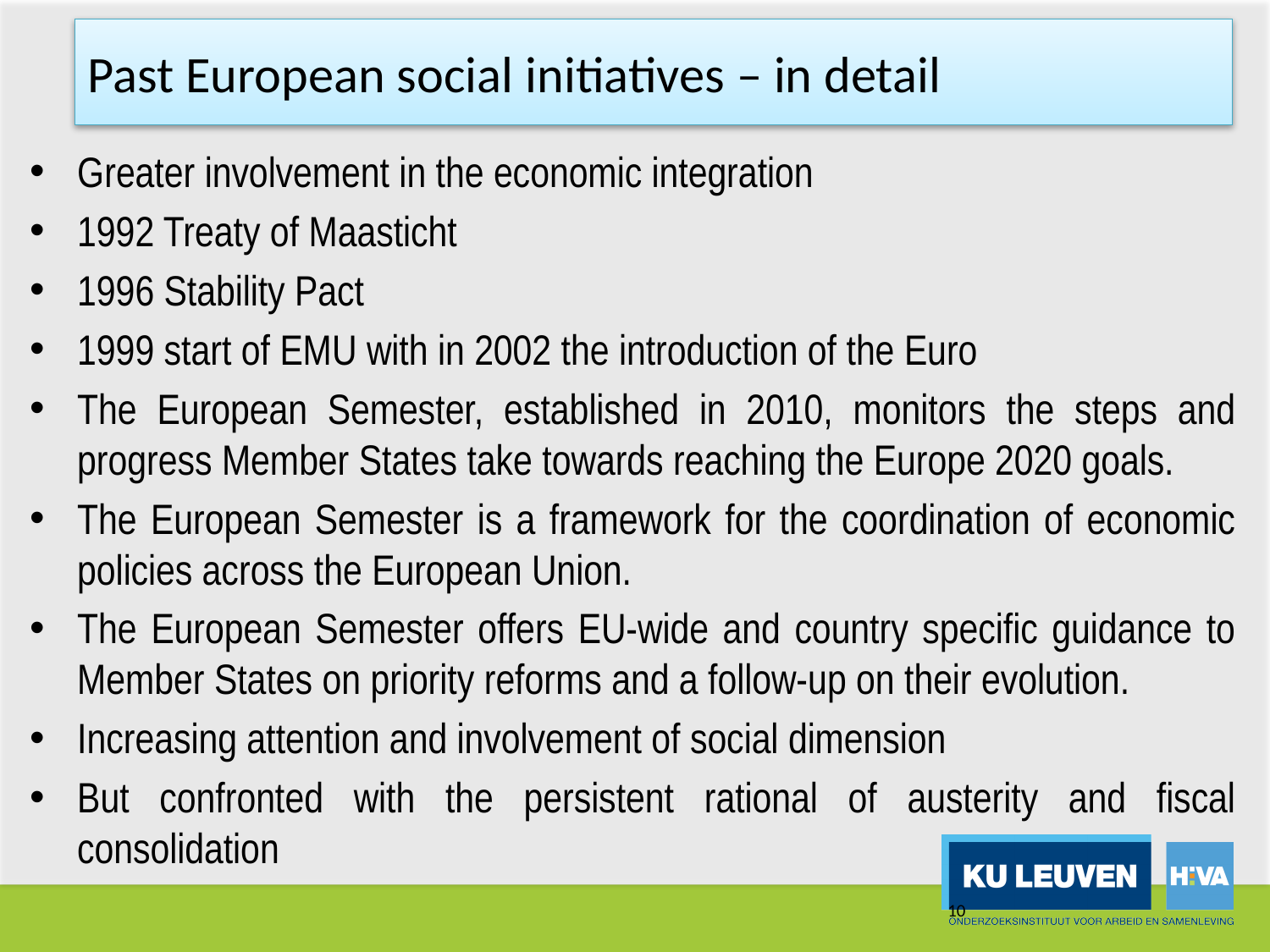

# Past European social initiatives – in detail
Greater involvement in the economic integration
1992 Treaty of Maasticht
1996 Stability Pact
1999 start of EMU with in 2002 the introduction of the Euro
The European Semester, established in 2010, monitors the steps and progress Member States take towards reaching the Europe 2020 goals.
The European Semester is a framework for the coordination of economic policies across the European Union.
The European Semester offers EU-wide and country specific guidance to Member States on priority reforms and a follow-up on their evolution.
Increasing attention and involvement of social dimension
But confronted with the persistent rational of austerity and fiscal consolidation

10